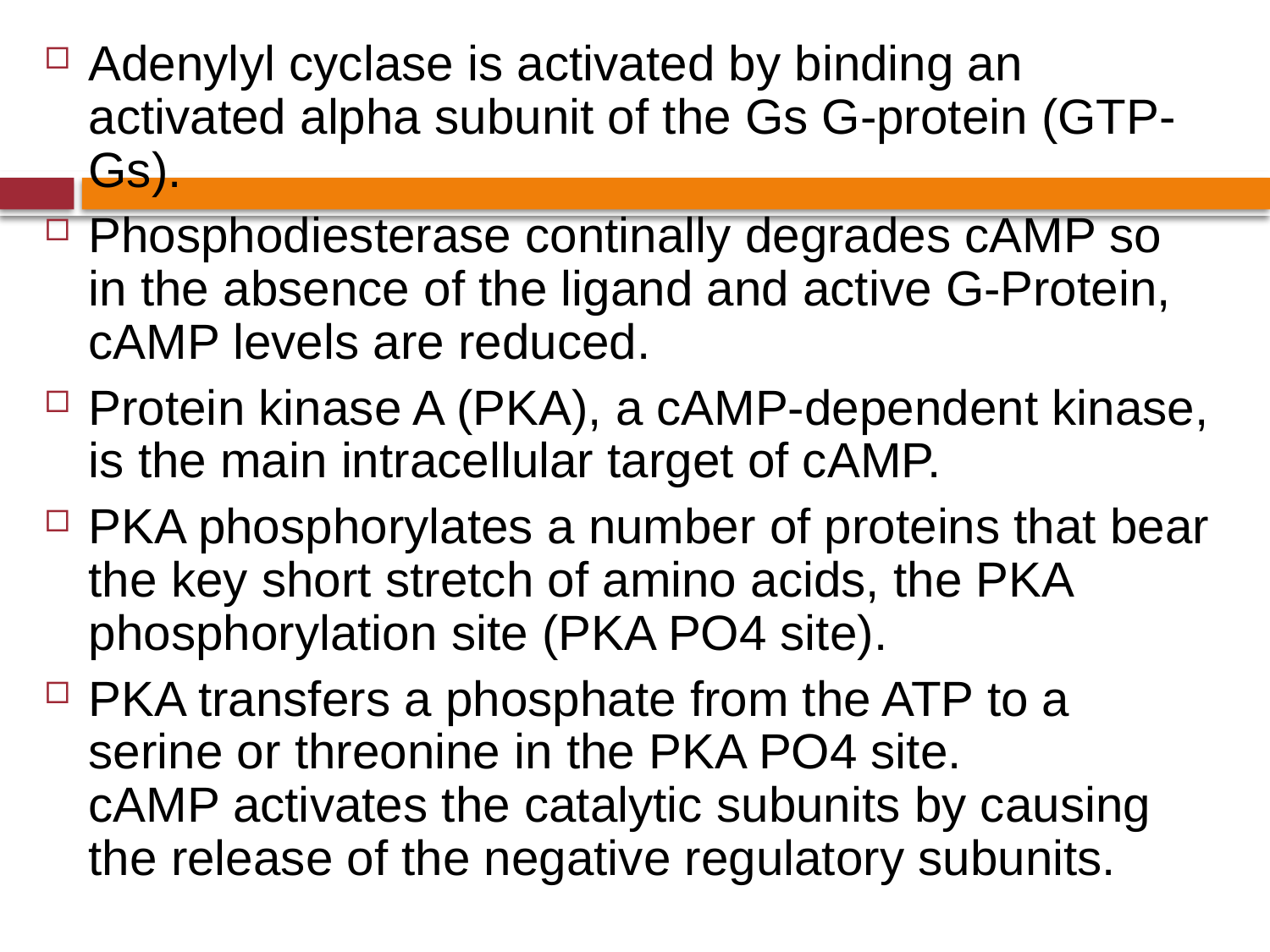

Adenylyl cyclase is activated by binding an activated alpha subunit of the Gs G-protein (GTP-Gs).
Phosphodiesterase continally degrades cAMP so in the absence of the ligand and active G-Protein, cAMP levels are reduced.
Protein kinase A (PKA), a cAMP-dependent kinase, is the main intracellular target of cAMP.
PKA phosphorylates a number of proteins that bear the key short stretch of amino acids, the PKA phosphorylation site (PKA PO4 site).
PKA transfers a phosphate from the ATP to a serine or threonine in the PKA PO4 site.
cAMP activates the catalytic subunits by causing the release of the negative regulatory subunits.